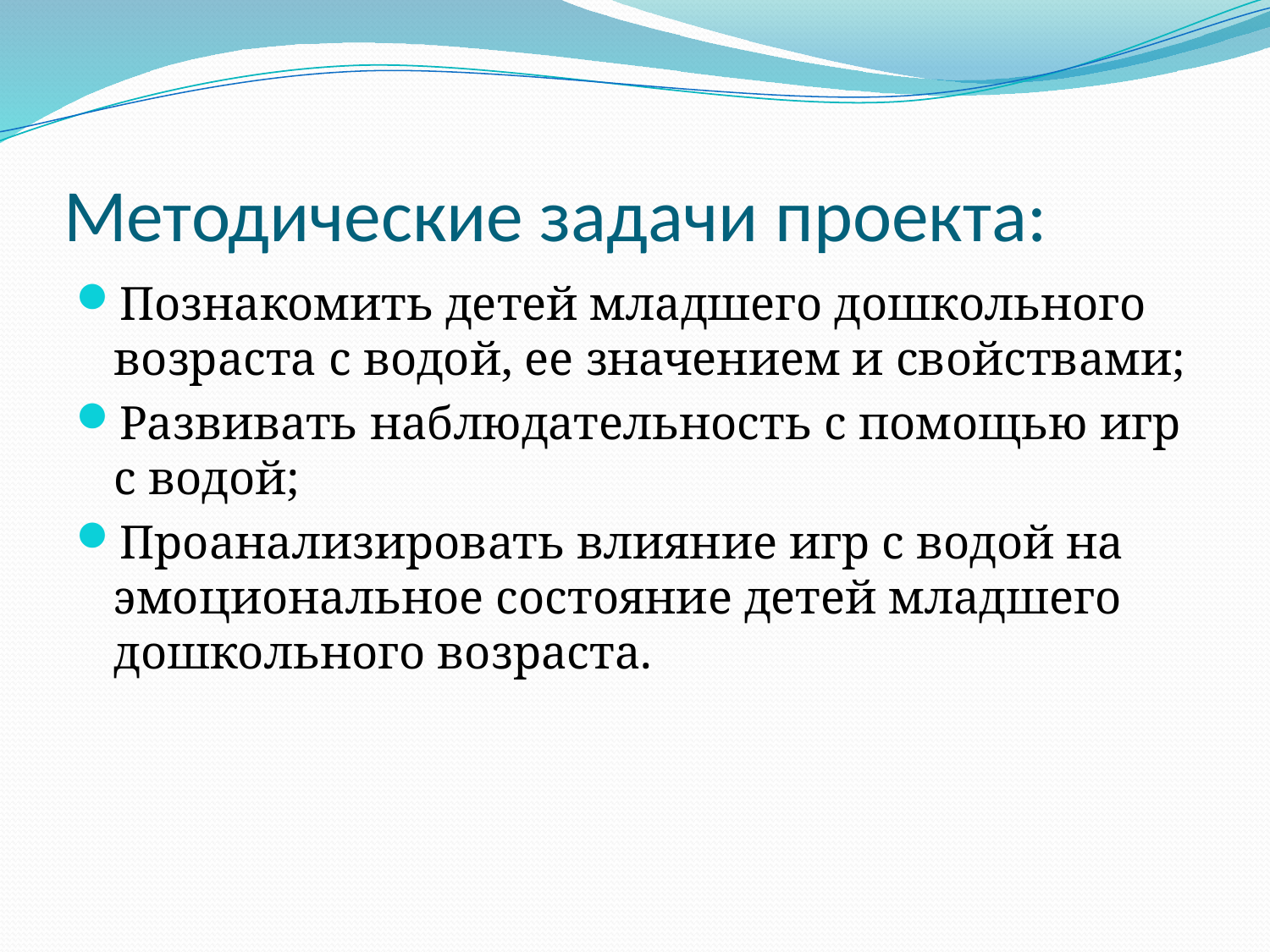

# Методические задачи проекта:
Познакомить детей младшего дошкольного возраста с водой, ее значением и свойствами;
Развивать наблюдательность с помощью игр с водой;
Проанализировать влияние игр с водой на эмоциональное состояние детей младшего дошкольного возраста.